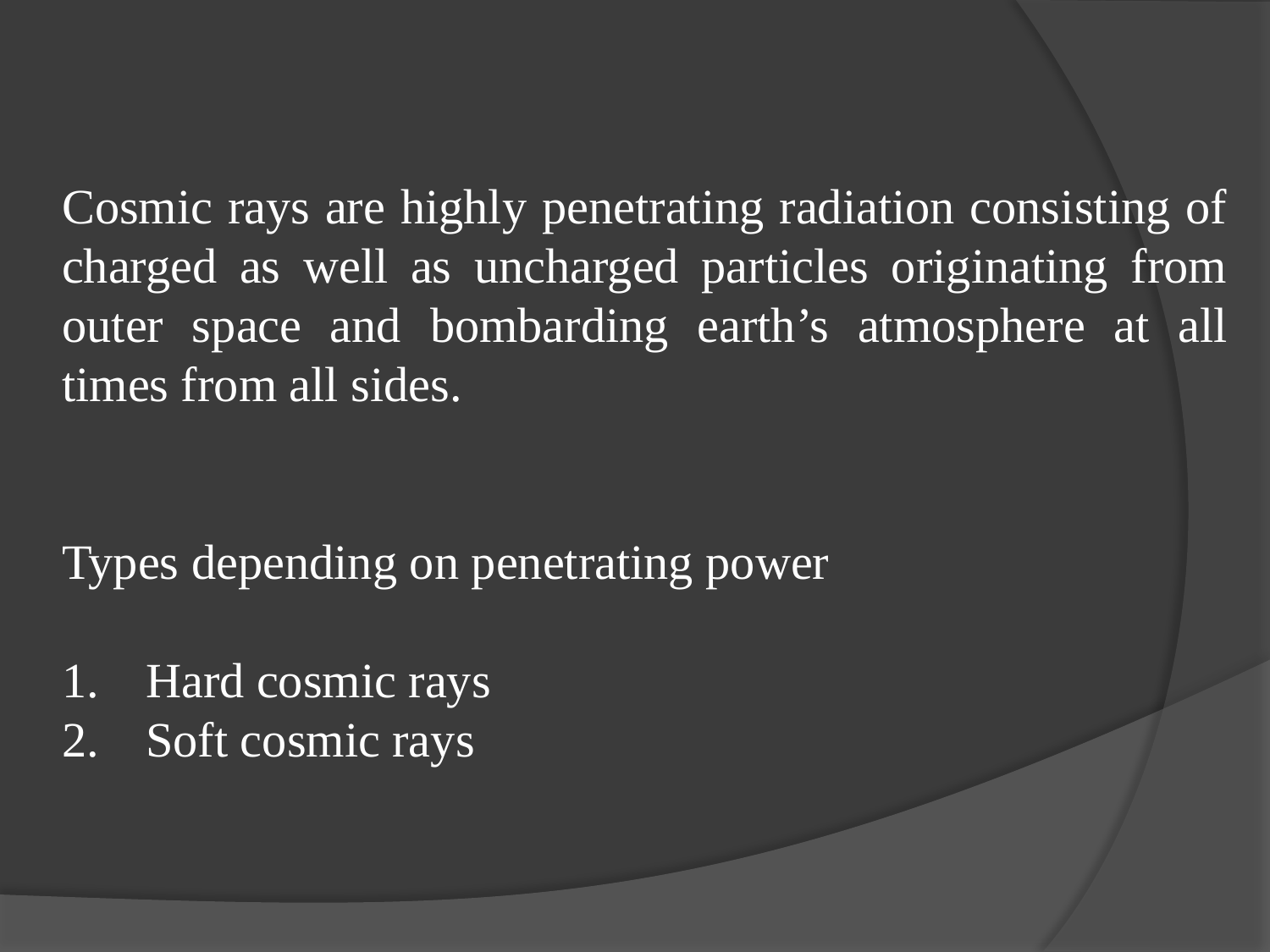

Cosmic rays are highly penetrating radiation consisting of charged as well as uncharged particles originating from outer space and bombarding earth’s atmosphere at all times from all sides.

Types depending on penetrating power

 Hard cosmic rays
 Soft cosmic rays